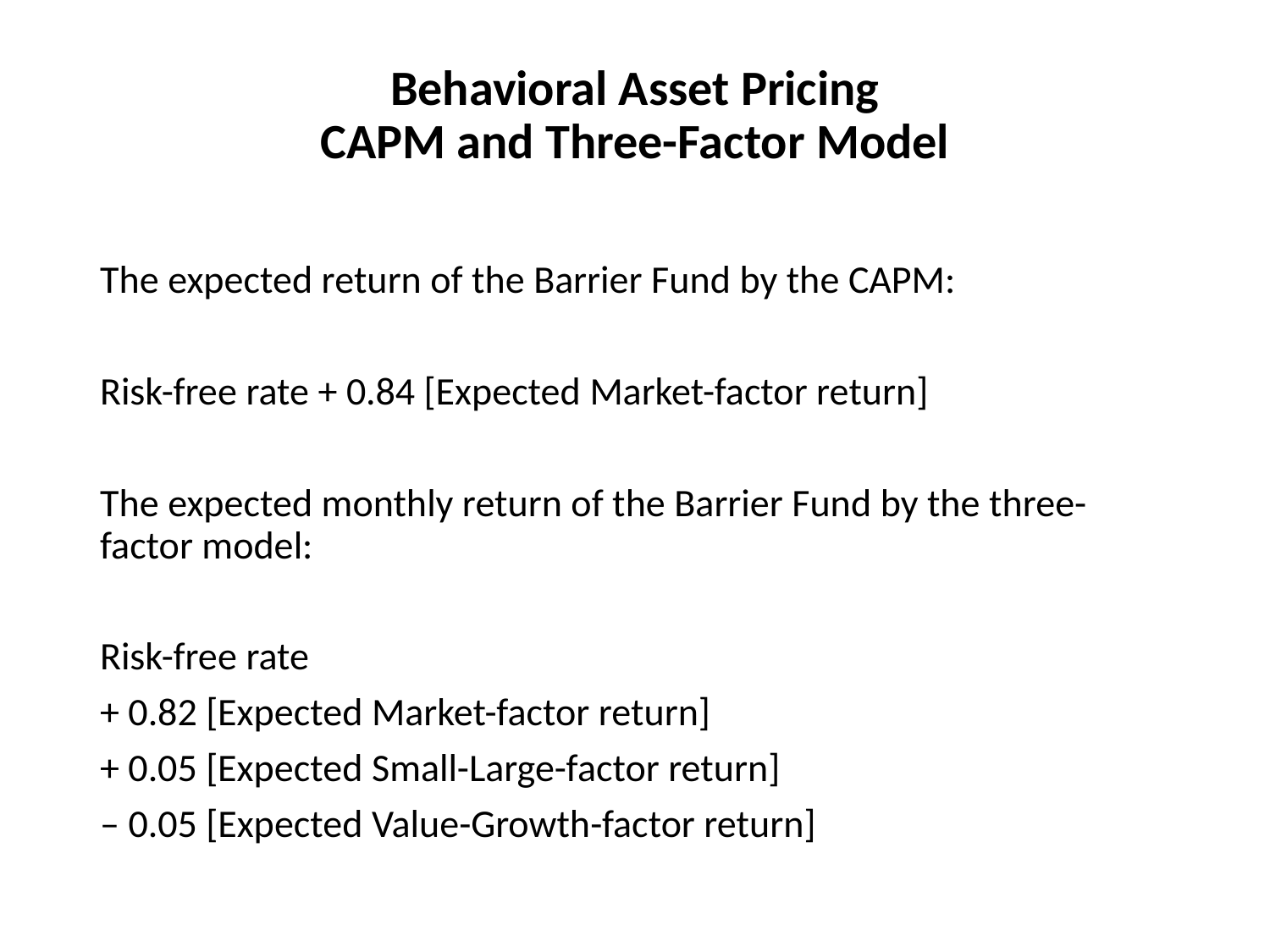

# Behavioral Asset Pricing CAPM and Three-Factor Model
The expected return of the Barrier Fund by the CAPM:

Risk-free rate + 0.84 [Expected Market-factor return]

The expected monthly return of the Barrier Fund by the three-factor model:

Risk-free rate
+ 0.82 [Expected Market-factor return]
+ 0.05 [Expected Small-Large-factor return]
– 0.05 [Expected Value-Growth-factor return]